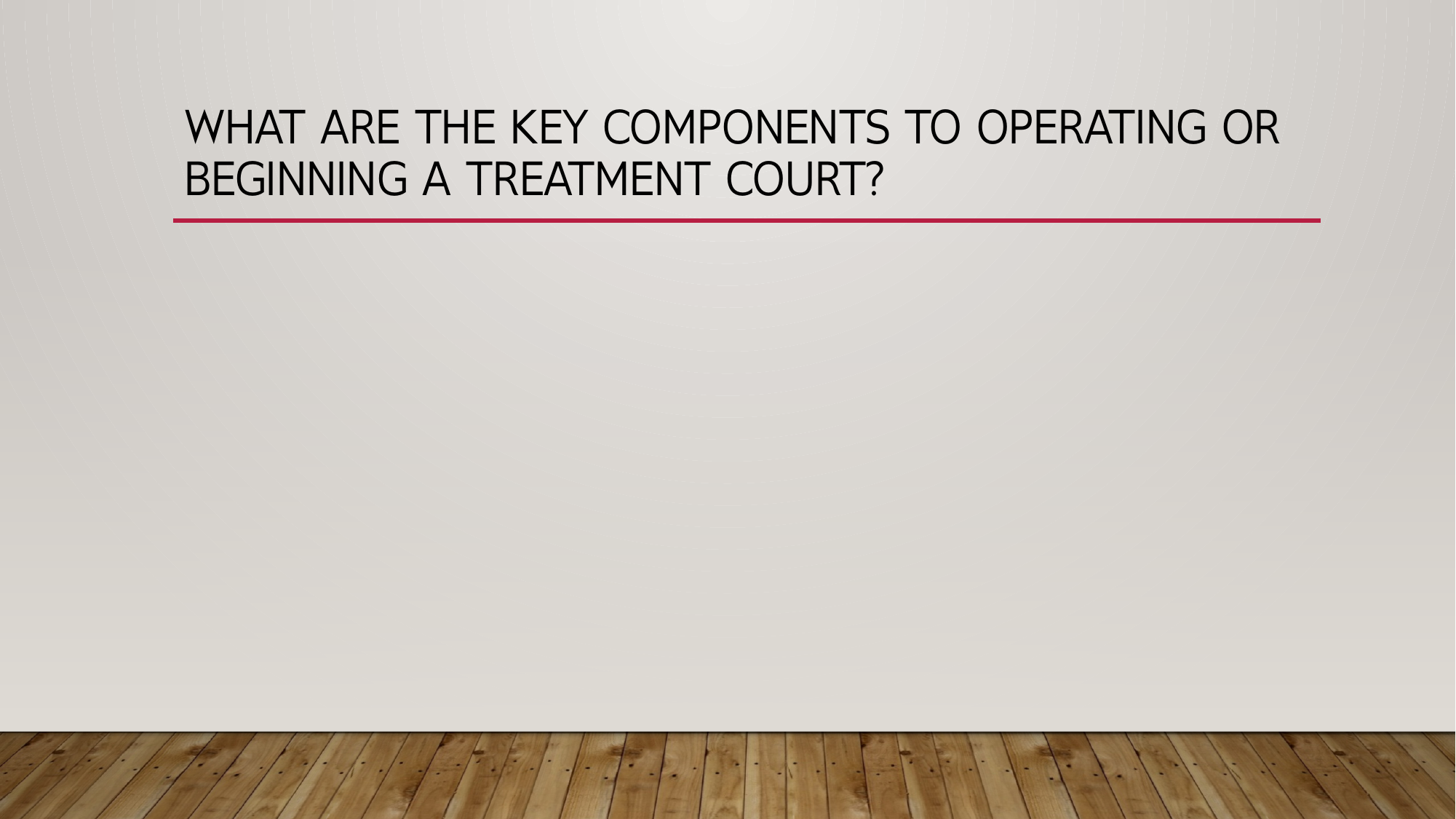

# What are the key components to operating or beginning a treatment court?